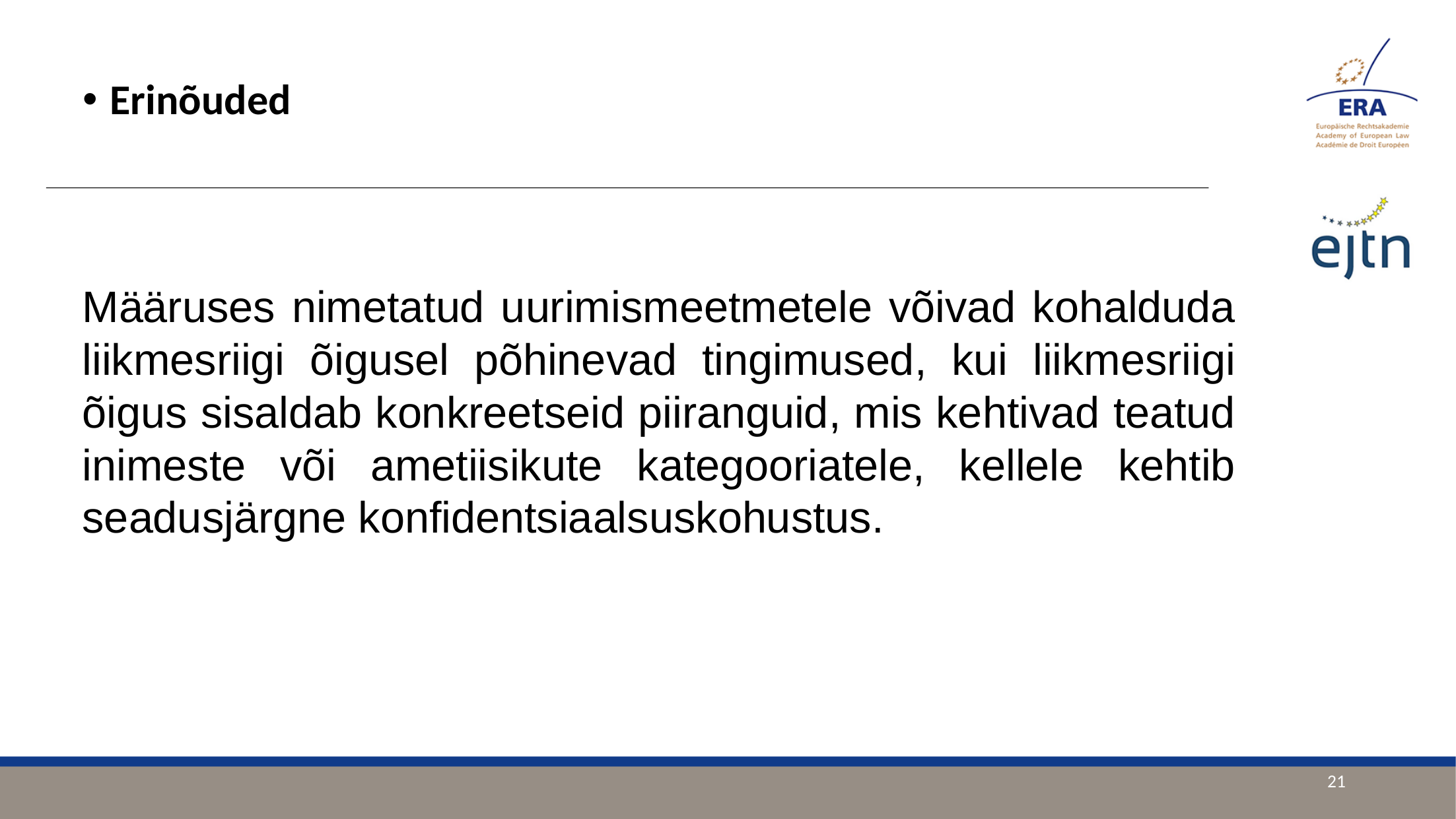

Erinõuded

Määruses nimetatud uurimismeetmetele võivad kohalduda liikmesriigi õigusel põhinevad tingimused, kui liikmesriigi õigus sisaldab konkreetseid piiranguid, mis kehtivad teatud inimeste või ametiisikute kategooriatele, kellele kehtib seadusjärgne konfidentsiaalsuskohustus.
21